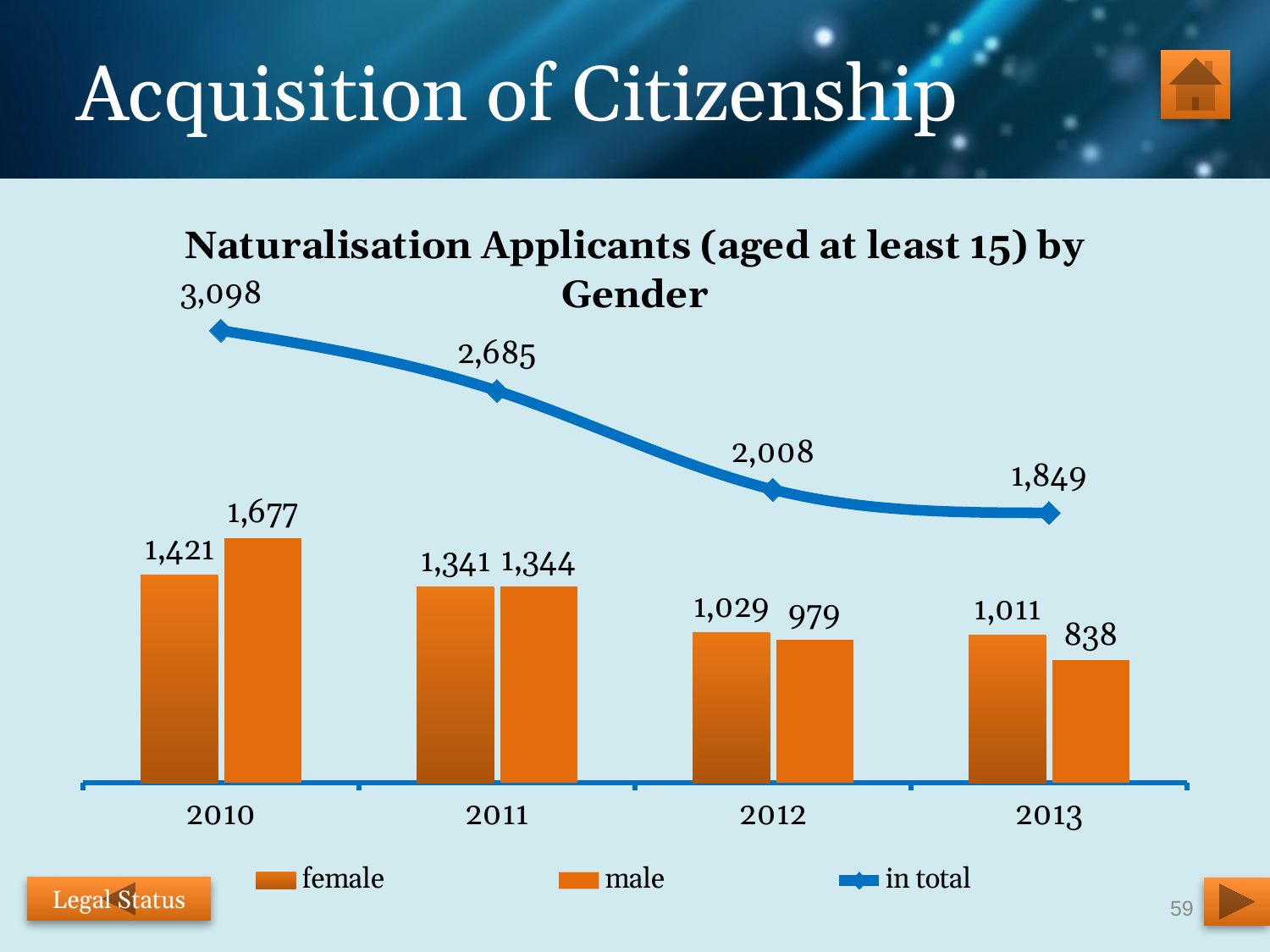

# Acquisition of Citizenship

### Chart: Naturalisation Applicants (aged at least 15) by Gender

| Category | female | male | in total |
|---|---|---|---|
| 2010 | 1421.0 | 1677.0 | 3098.0 |
| 2011 | 1341.0 | 1344.0 | 2685.0 |
| 2012 | 1029.0 | 979.0 | 2008.0 |
| 2013 | 1011.0 | 838.0 | 1849.0 |
Legal Status

59